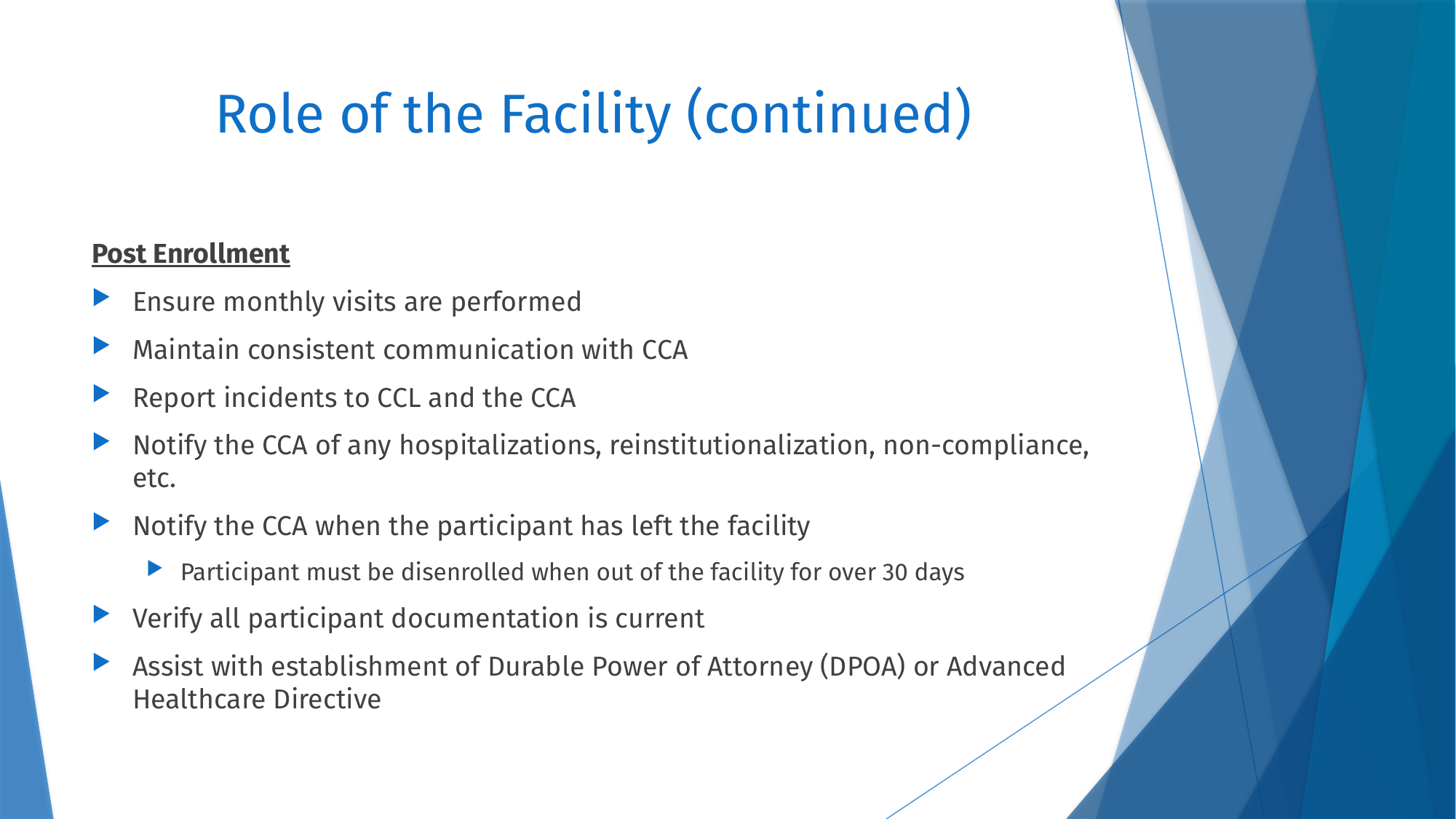

# Role of the Facility (continued)
Post Enrollment
Ensure monthly visits are performed
Maintain consistent communication with CCA
Report incidents to CCL and the CCA
Notify the CCA of any hospitalizations, reinstitutionalization, non-compliance, etc.
Notify the CCA when the participant has left the facility
Participant must be disenrolled when out of the facility for over 30 days
Verify all participant documentation is current
Assist with establishment of Durable Power of Attorney (DPOA) or Advanced Healthcare Directive